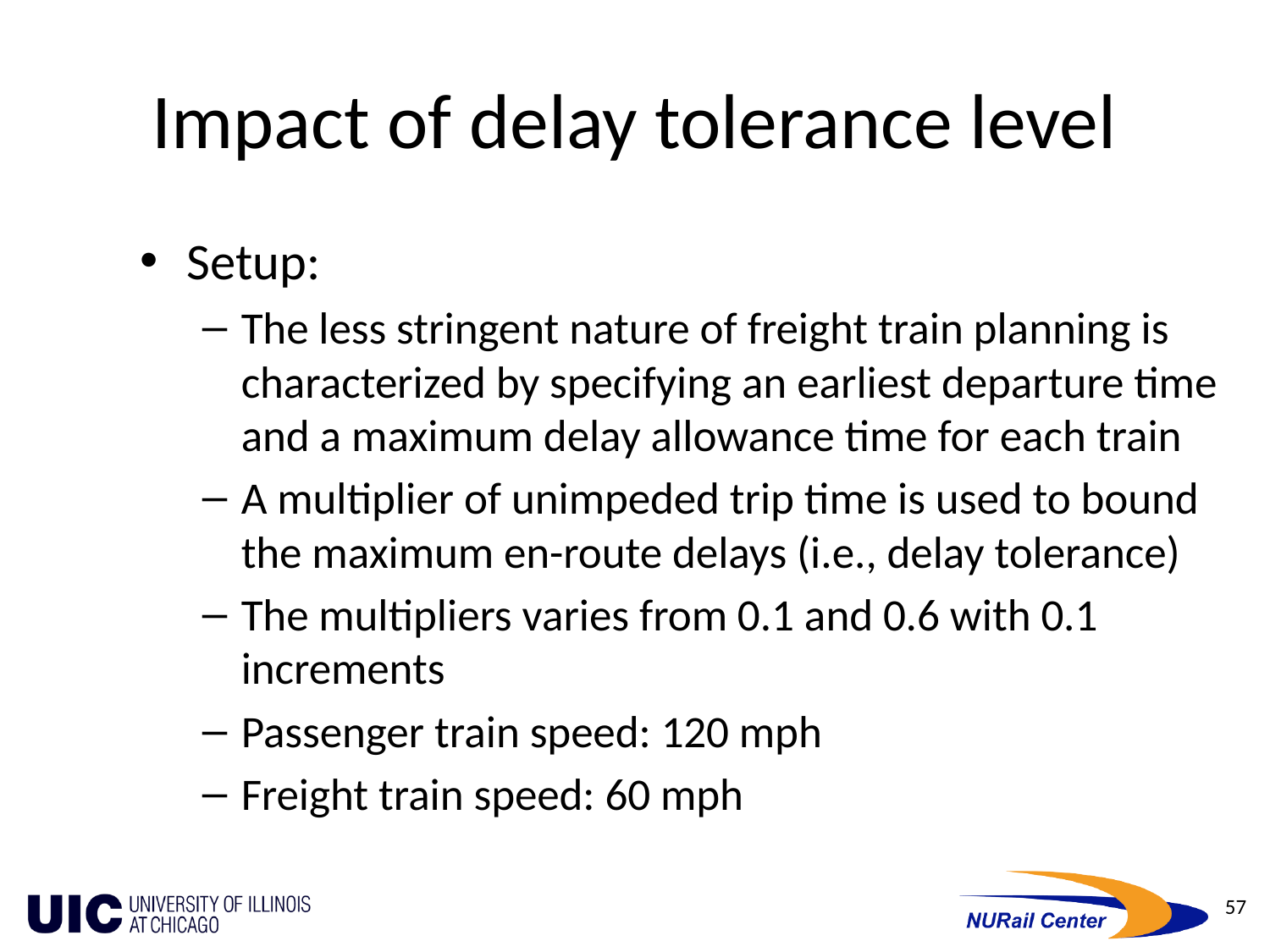

# Impact of delay tolerance level
Setup:
The less stringent nature of freight train planning is characterized by specifying an earliest departure time and a maximum delay allowance time for each train
A multiplier of unimpeded trip time is used to bound the maximum en-route delays (i.e., delay tolerance)
The multipliers varies from 0.1 and 0.6 with 0.1 increments
Passenger train speed: 120 mph
Freight train speed: 60 mph
57